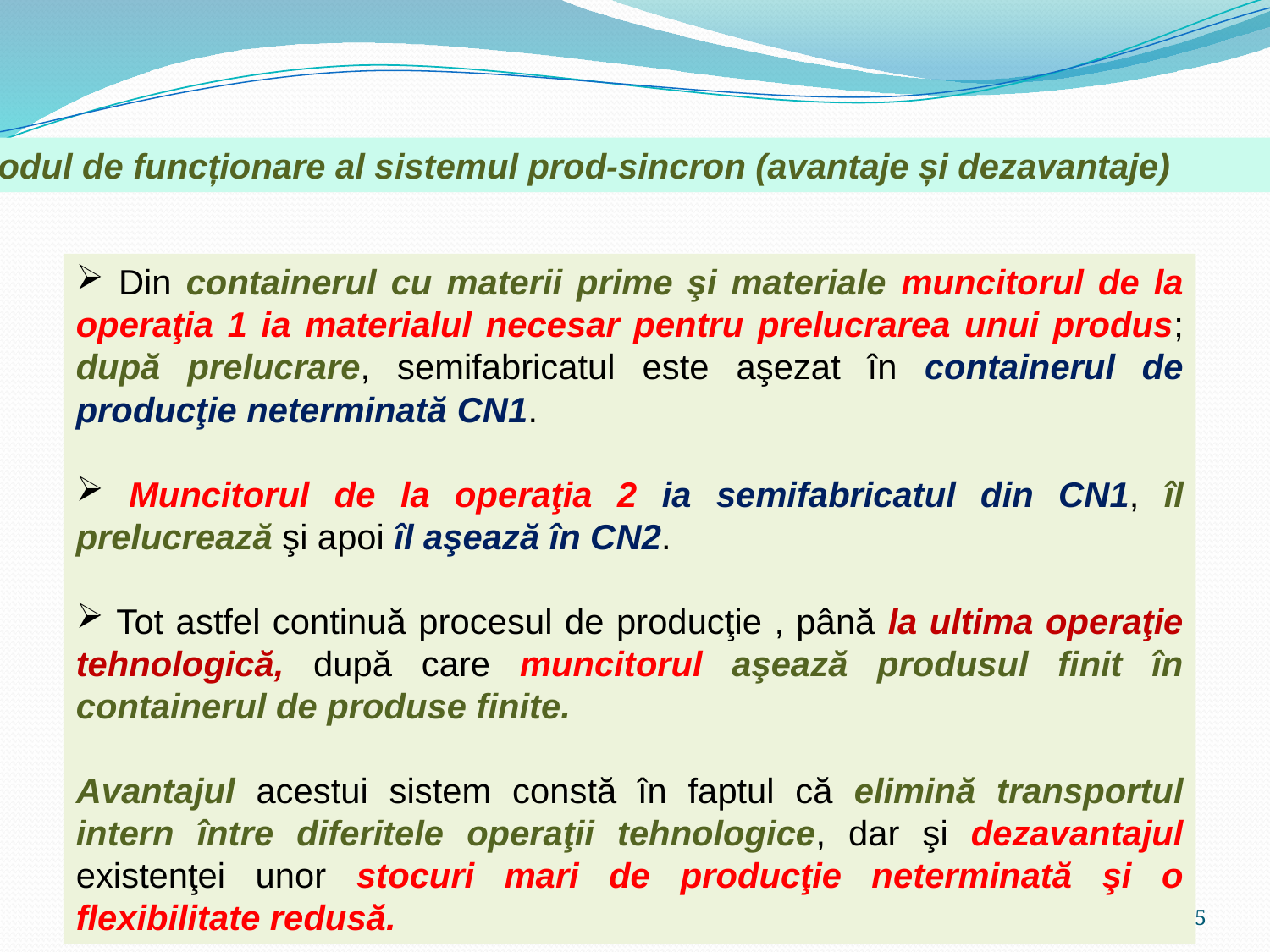

Modul de funcționare al sistemul prod-sincron (avantaje și dezavantaje)
 Din containerul cu materii prime şi materiale muncitorul de la operaţia 1 ia materialul necesar pentru prelucrarea unui produs; după prelucrare, semifabricatul este aşezat în containerul de producţie neterminată CN1.

 Muncitorul de la operaţia 2 ia semifabricatul din CN1, îl prelucrează şi apoi îl aşează în CN2.

 Tot astfel continuă procesul de producţie , până la ultima operaţie tehnologică, după care muncitorul aşează produsul finit în containerul de produse finite.

Avantajul acestui sistem constă în faptul că elimină transportul intern între diferitele operaţii tehnologice, dar şi dezavantajul existenţei unor stocuri mari de producţie neterminată şi o flexibilitate redusă.
95